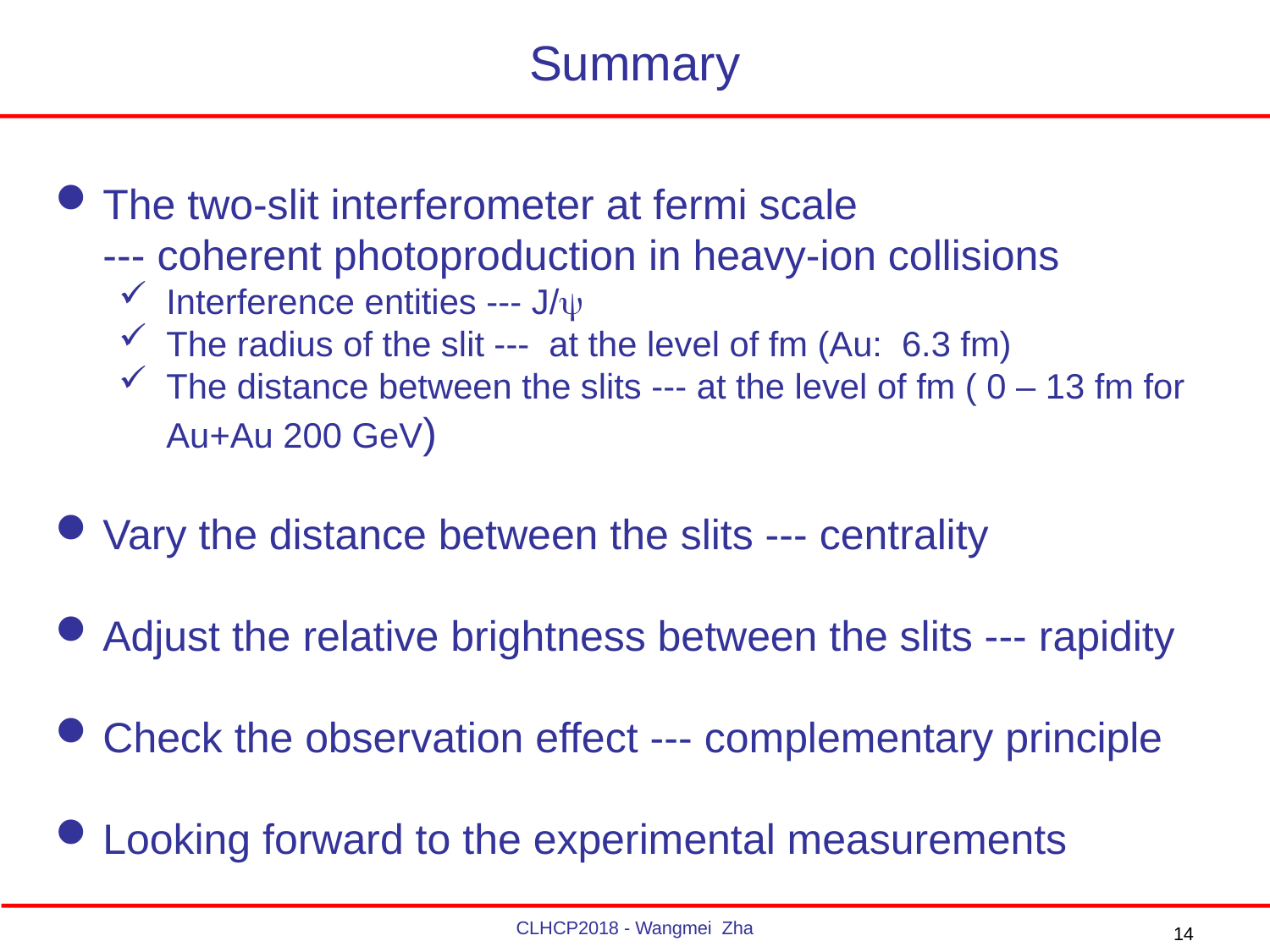

# Summary
The two-slit interferometer at fermi scale                             --- coherent photoproduction in heavy-ion collisions
Interference entities --- J/ψ
The radius of the slit ---  at the level of fm (Au:  6.3 fm)
The distance between the slits --- at the level of fm ( 0 – 13 fm for Au+Au 200 GeV)

Vary the distance between the slits --- centrality

Adjust the relative brightness between the slits --- rapidity

Check the observation effect --- complementary principle

Looking forward to the experimental measurements

CLHCP2018 - Wangmei  Zha
14